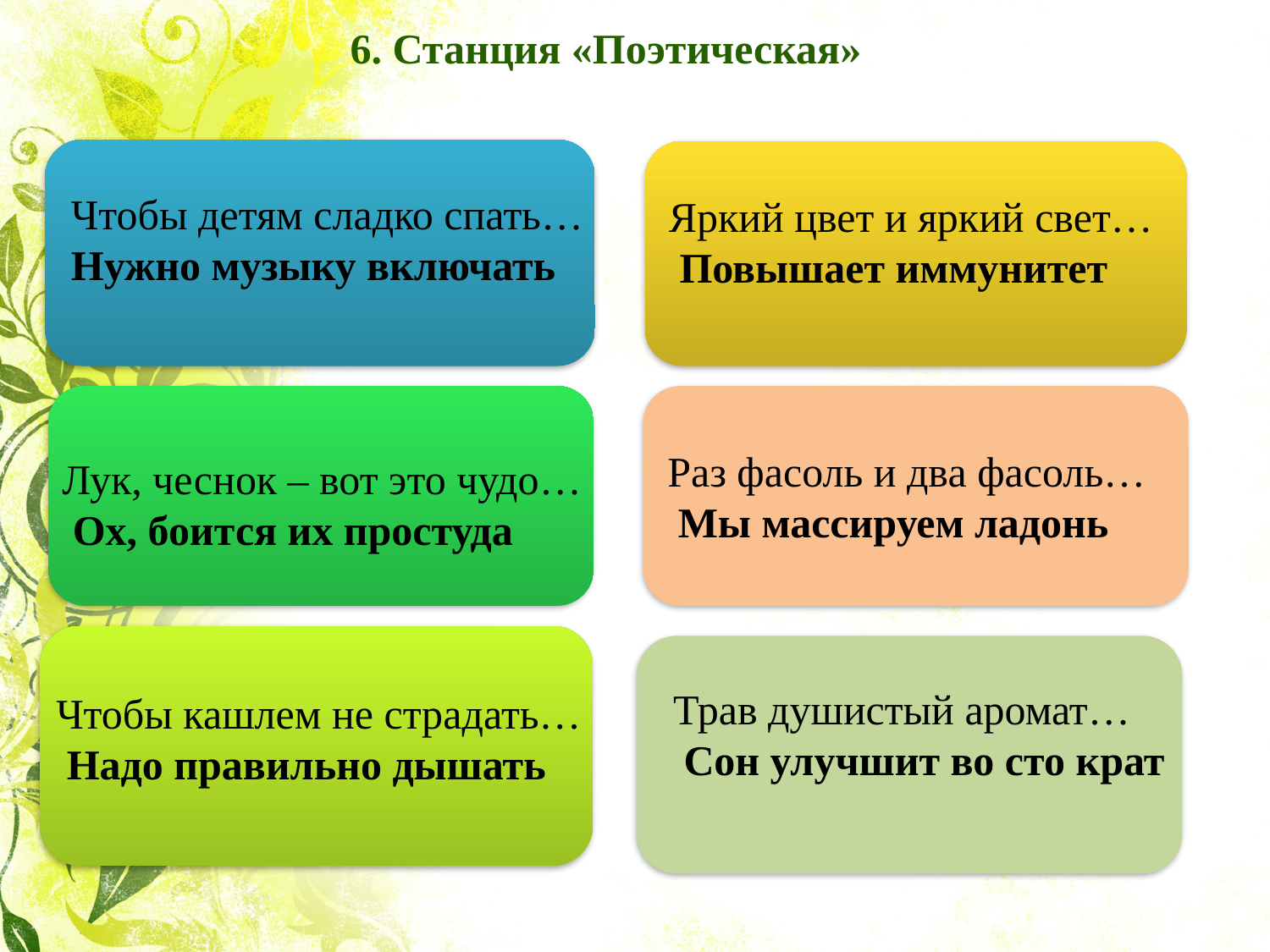

# 6. Станция «Поэтическая»

Чтобы детям сладко спать…
Нужно музыку включать
Яркий цвет и яркий свет…
 Повышает иммунитет

Раз фасоль и два фасоль…
 Мы массируем ладонь
Лук, чеснок – вот это чудо…
 Ох, боится их простуда

Трав душистый аромат…
 Сон улучшит во сто крат
Чтобы кашлем не страдать…
 Надо правильно дышать